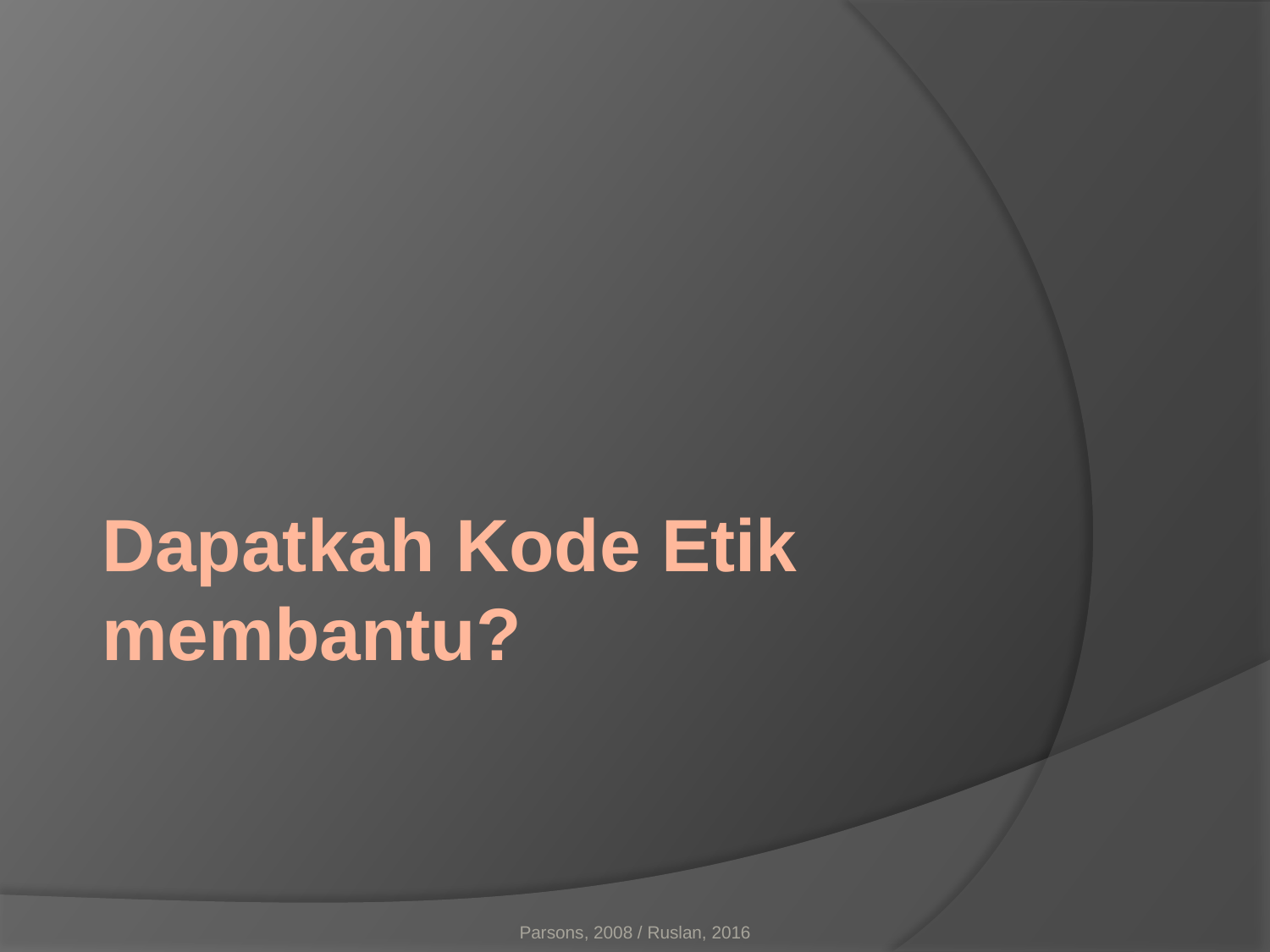

# Dapatkah Kode Etik membantu?
Parsons, 2008 / Ruslan, 2016